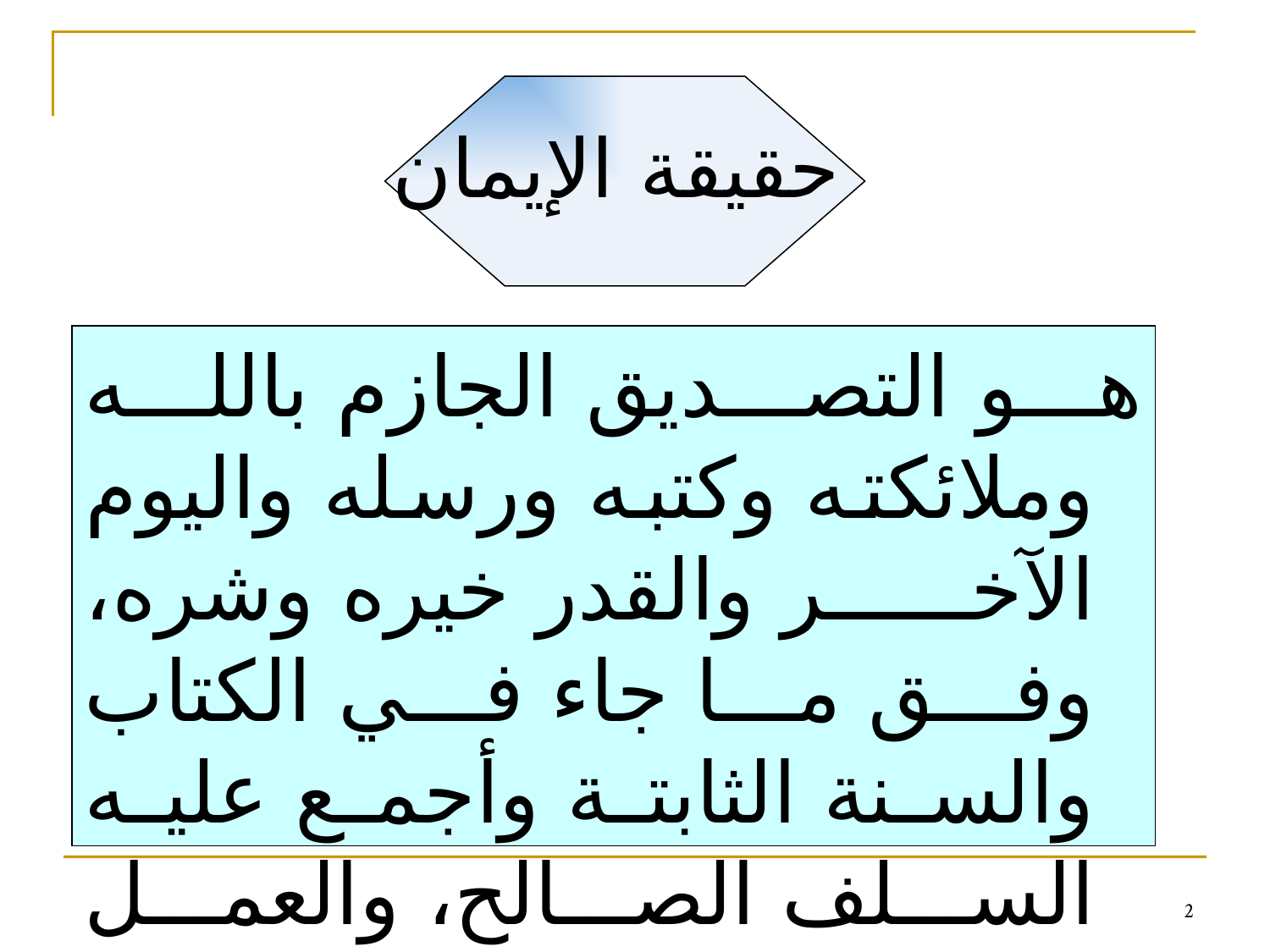

# حقيقة الإيمان
هو التصديق الجازم بالله وملائكته وكتبه ورسله واليوم الآخر والقدر خيره وشره، وفق ما جاء في الكتاب والسنة الثابتة وأجمع عليه السلف الصالح، والعمل بمقتضى ذلك.
2